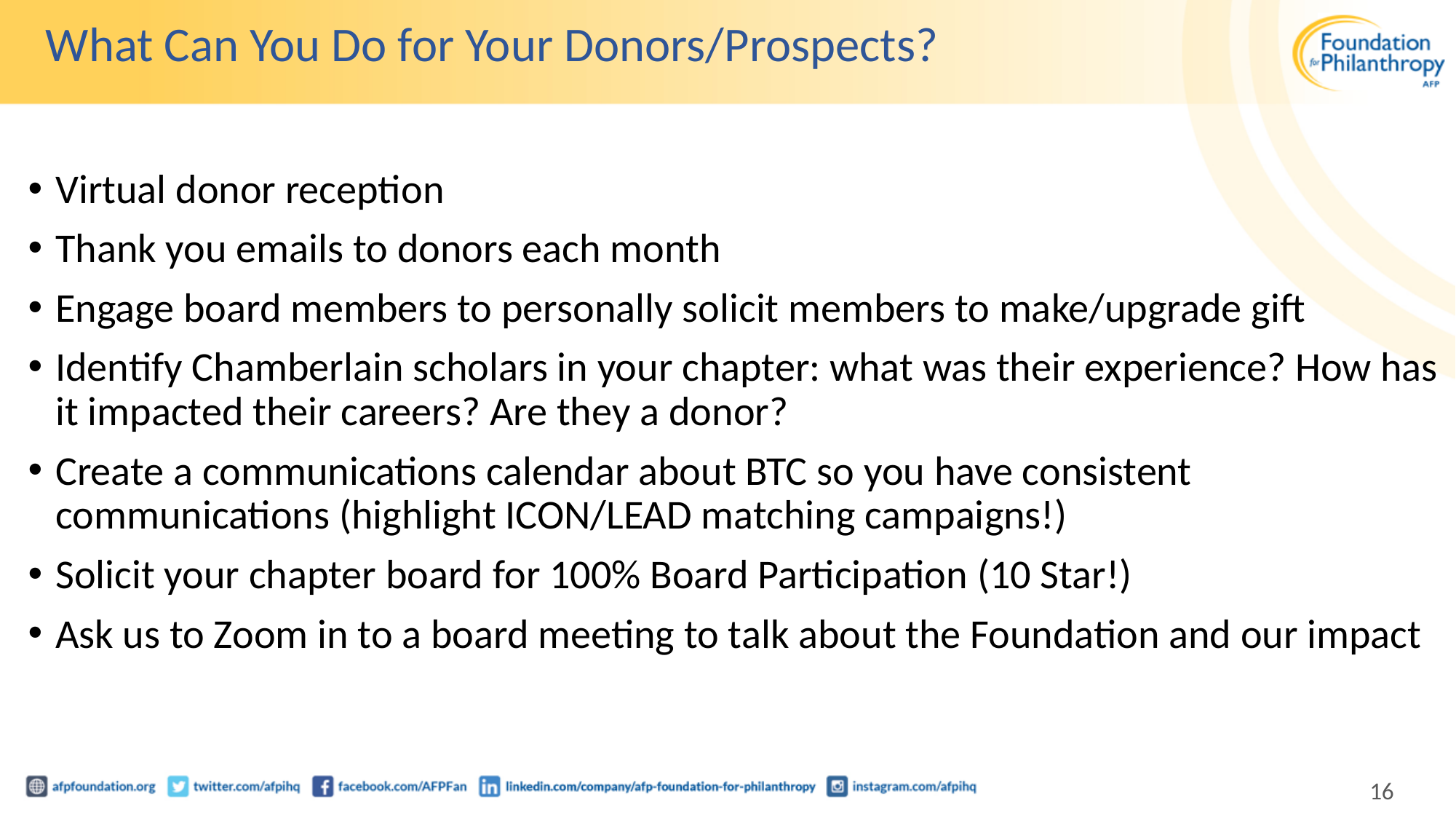

# What Can You Do for Your Donors/Prospects?
Virtual donor reception
Thank you emails to donors each month
Engage board members to personally solicit members to make/upgrade gift
Identify Chamberlain scholars in your chapter: what was their experience? How has it impacted their careers? Are they a donor?
Create a communications calendar about BTC so you have consistent communications (highlight ICON/LEAD matching campaigns!)
Solicit your chapter board for 100% Board Participation (10 Star!)
Ask us to Zoom in to a board meeting to talk about the Foundation and our impact